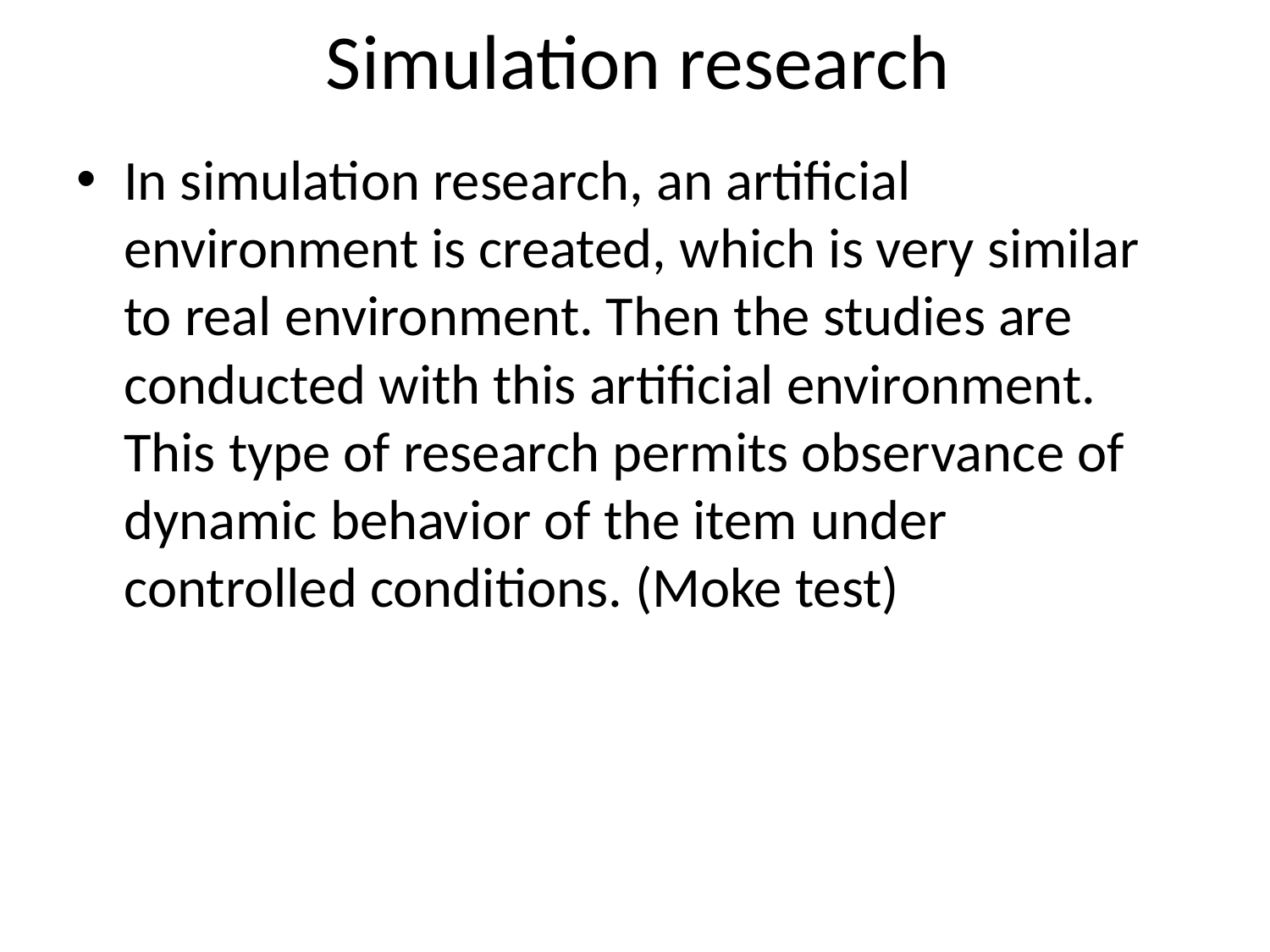

# Simulation research
In simulation research, an artificial environment is created, which is very similar to real environment. Then the studies are conducted with this artificial environment. This type of research permits observance of dynamic behavior of the item under controlled conditions. (Moke test)